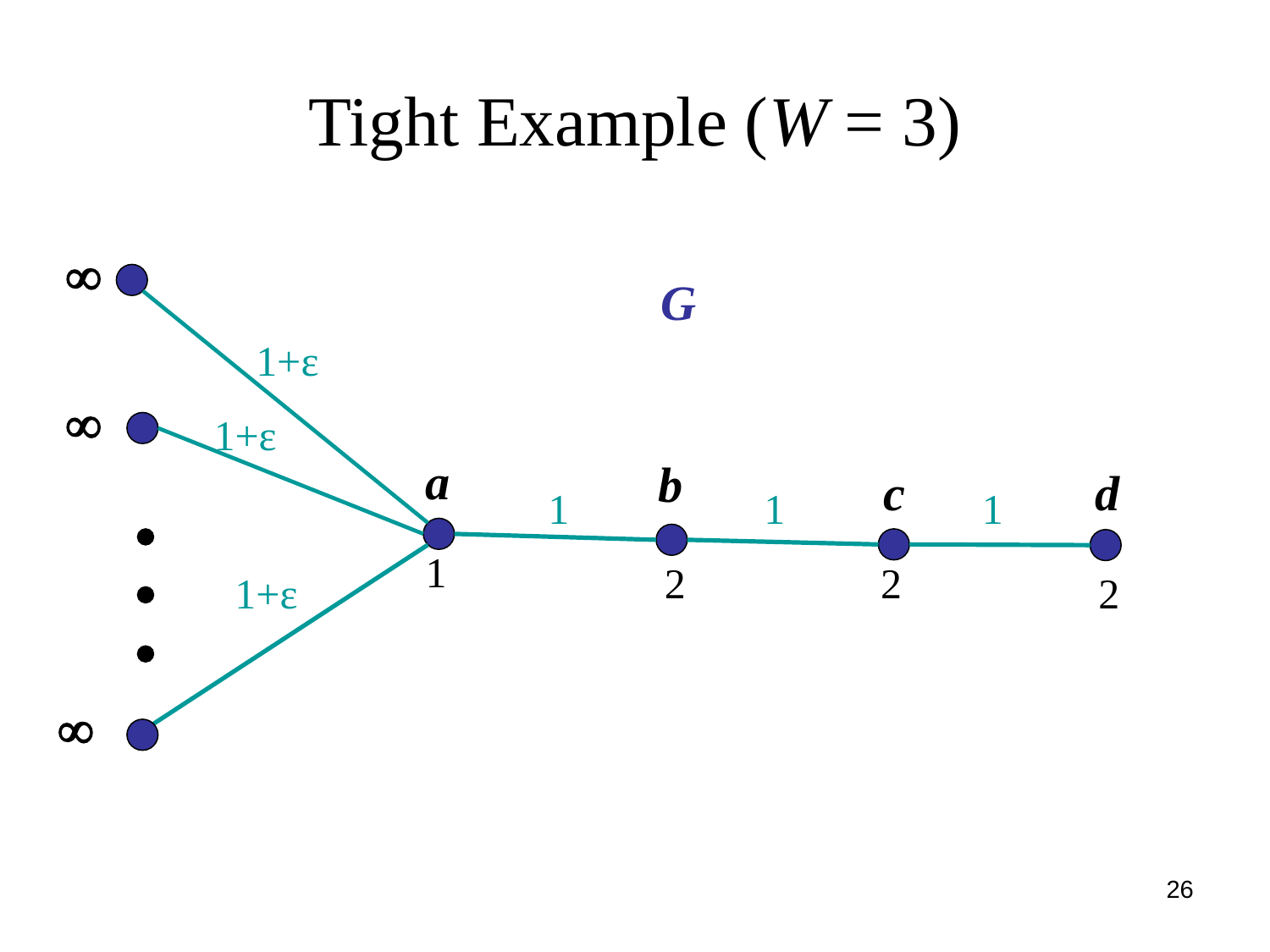

# Tight Example (W = 3)
∞

G
1+ε
∞
1+ε

a
b
c
d
1
1
1

1
2
2
1+ε
2

∞

26